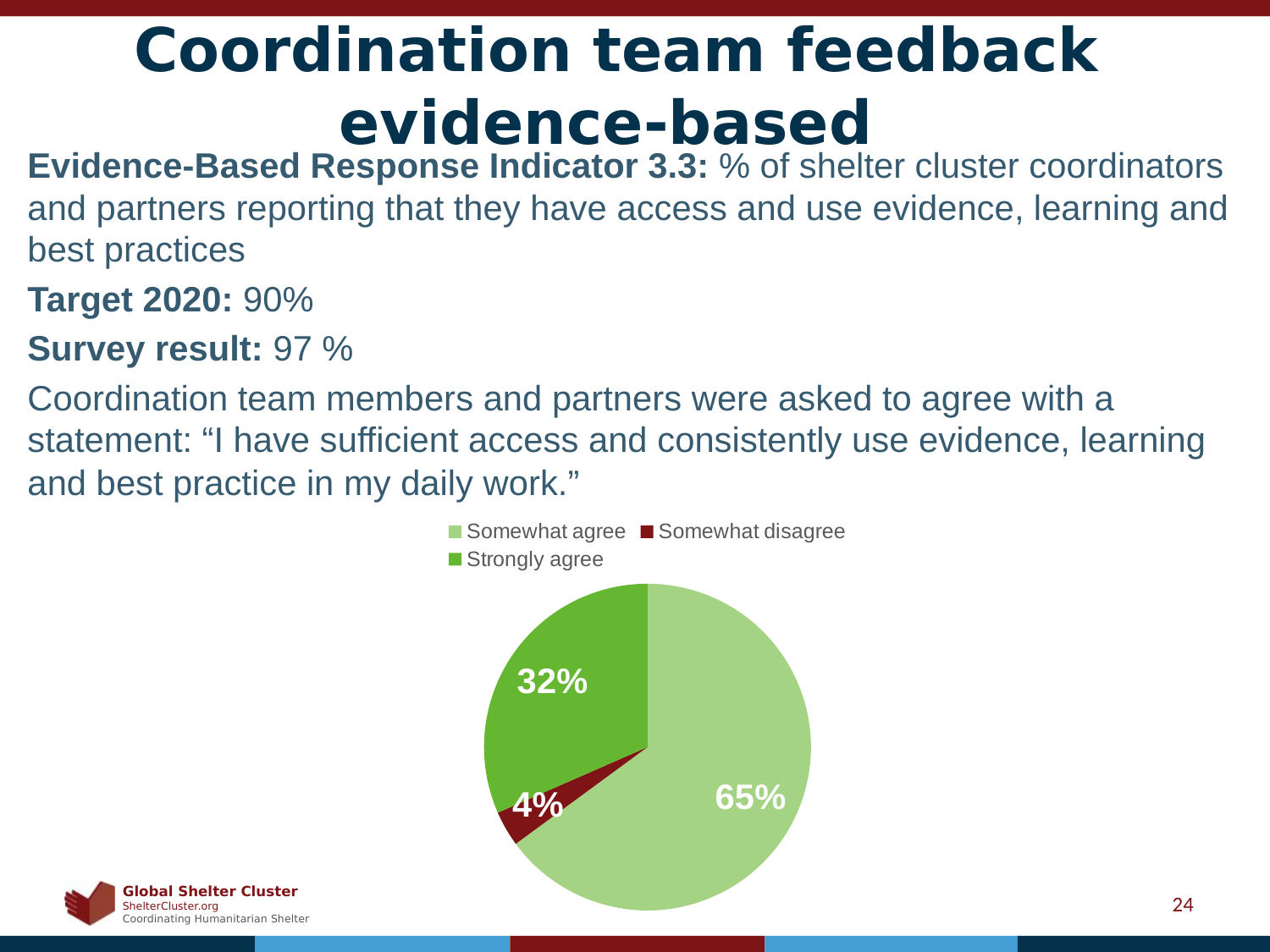

# Coordination team feedback evidence-based
Evidence-Based Response Indicator 3.3: % of shelter cluster coordinators and partners reporting that they have access and use evidence, learning and best practices
Target 2020: 90%
Survey result: 97 %
Coordination team members and partners were asked to agree with a statement: “I have sufficient access and consistently use evidence, learning and best practice in my daily work.”

### Chart

| Category | Number of Respondents |
|---|---|
| Somewhat agree | 37.0 |
| Somewhat disagree | 2.0 |
| Strongly agree | 18.0 |
24